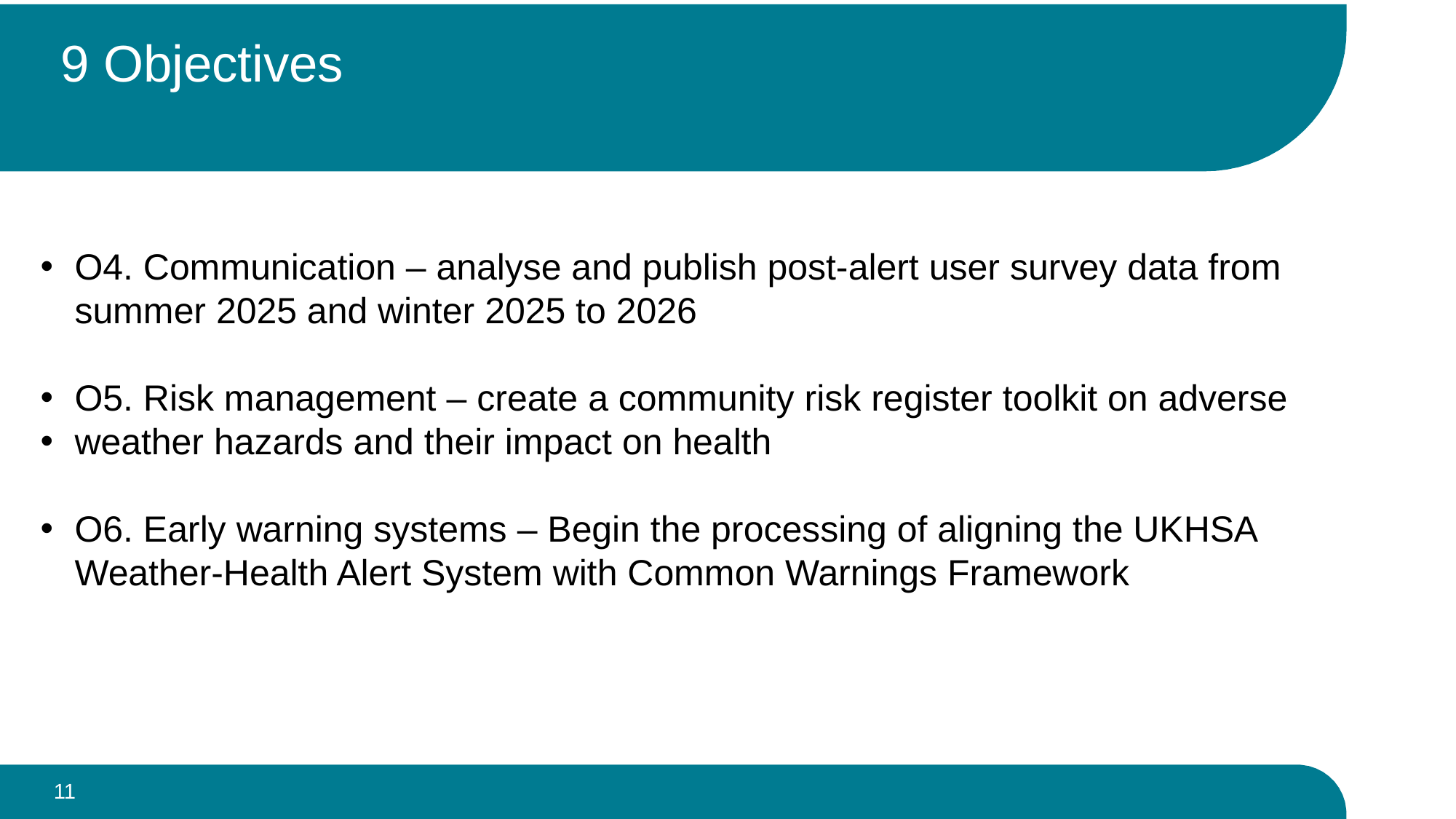

# 9 Objectives
O4. Communication – analyse and publish post-alert user survey data from summer 2025 and winter 2025 to 2026

O5. Risk management – create a community risk register toolkit on adverse
weather hazards and their impact on health

O6. Early warning systems – Begin the processing of aligning the UKHSA Weather-Health Alert System with Common Warnings Framework
11